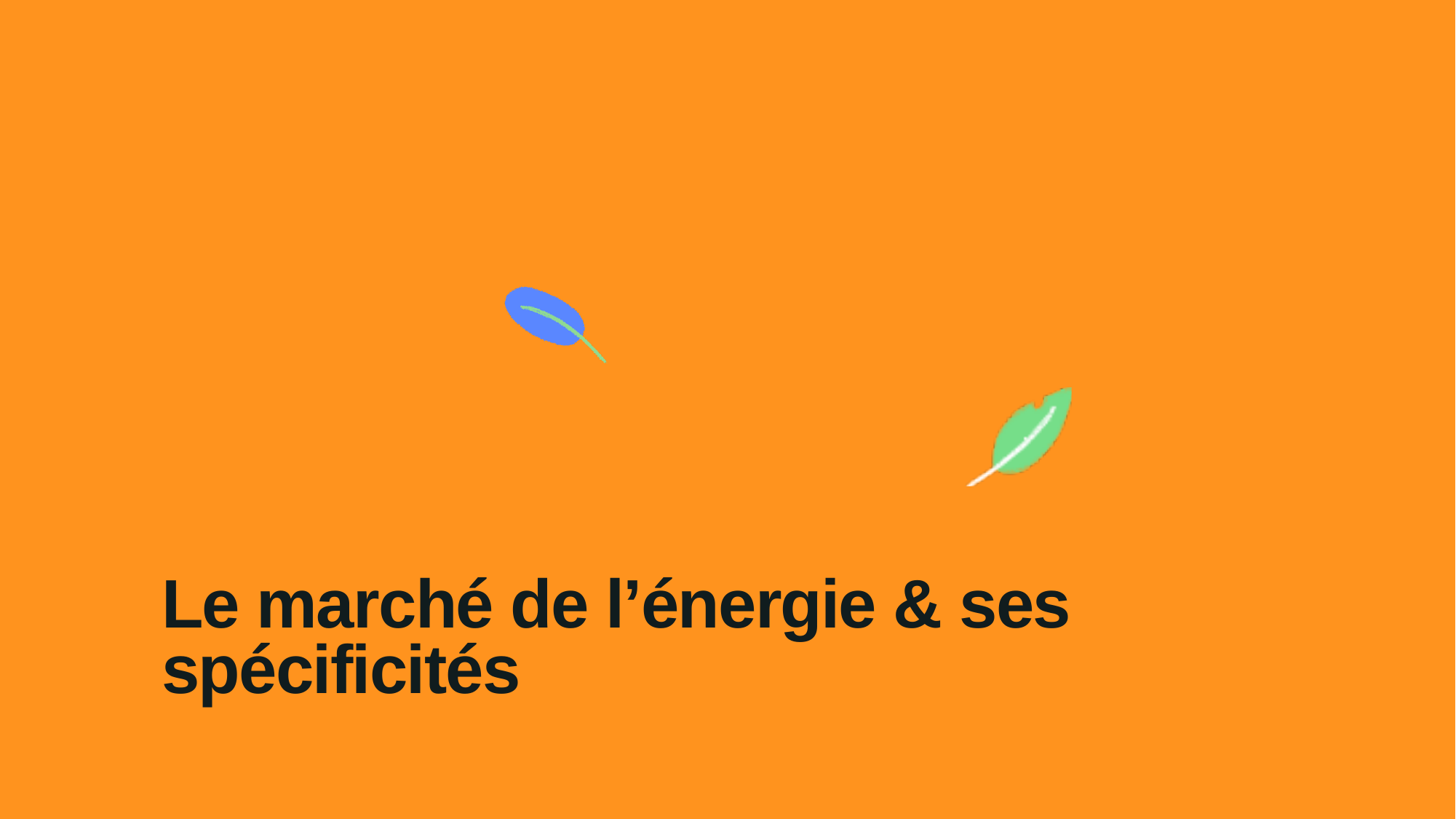

Le marché de l’énergie & ses spécificités